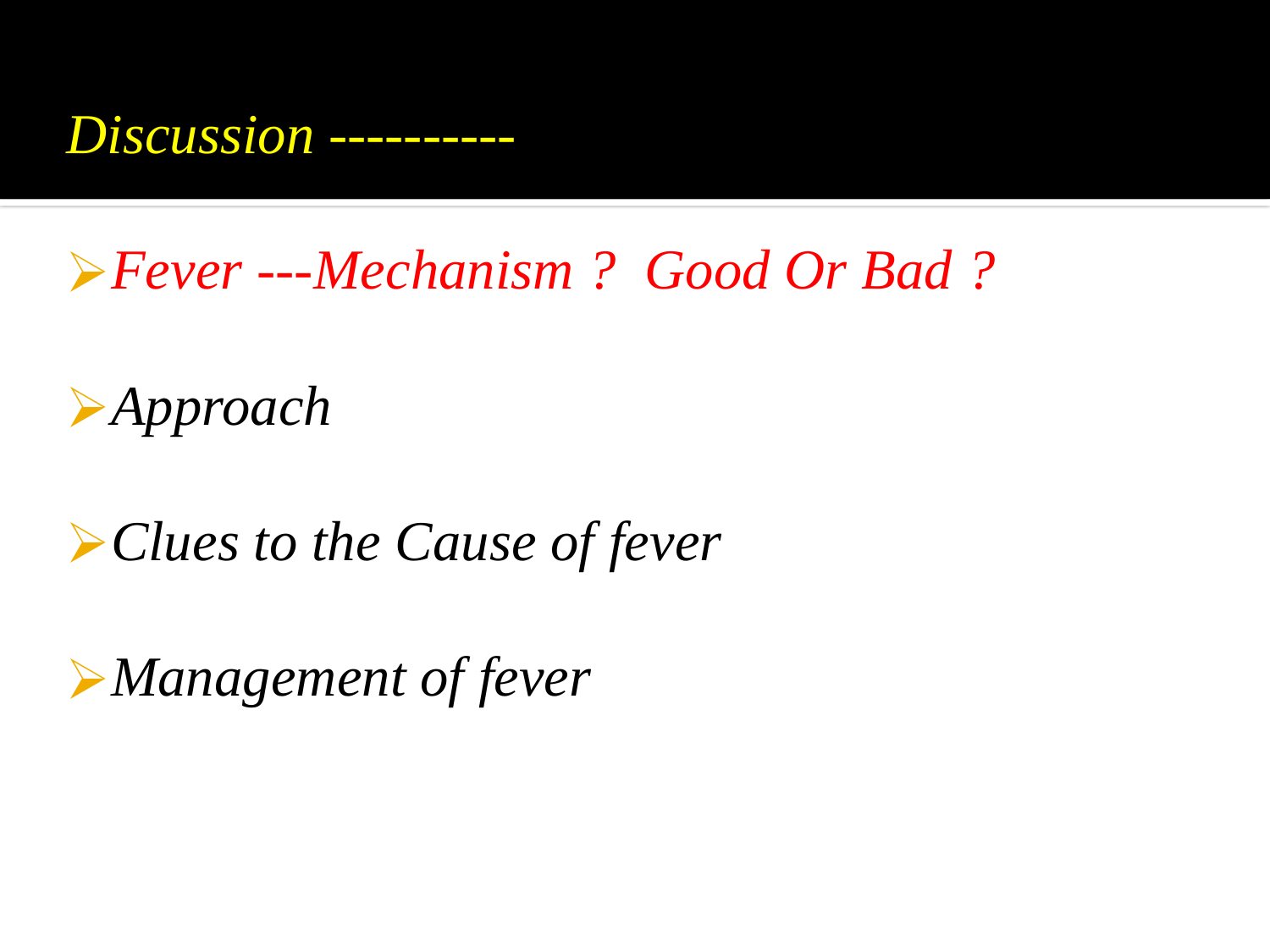

#
Discussion ----------

Fever ---Mechanism ?  Good Or Bad ?

Approach

Clues to the Cause of fever

Management of fever